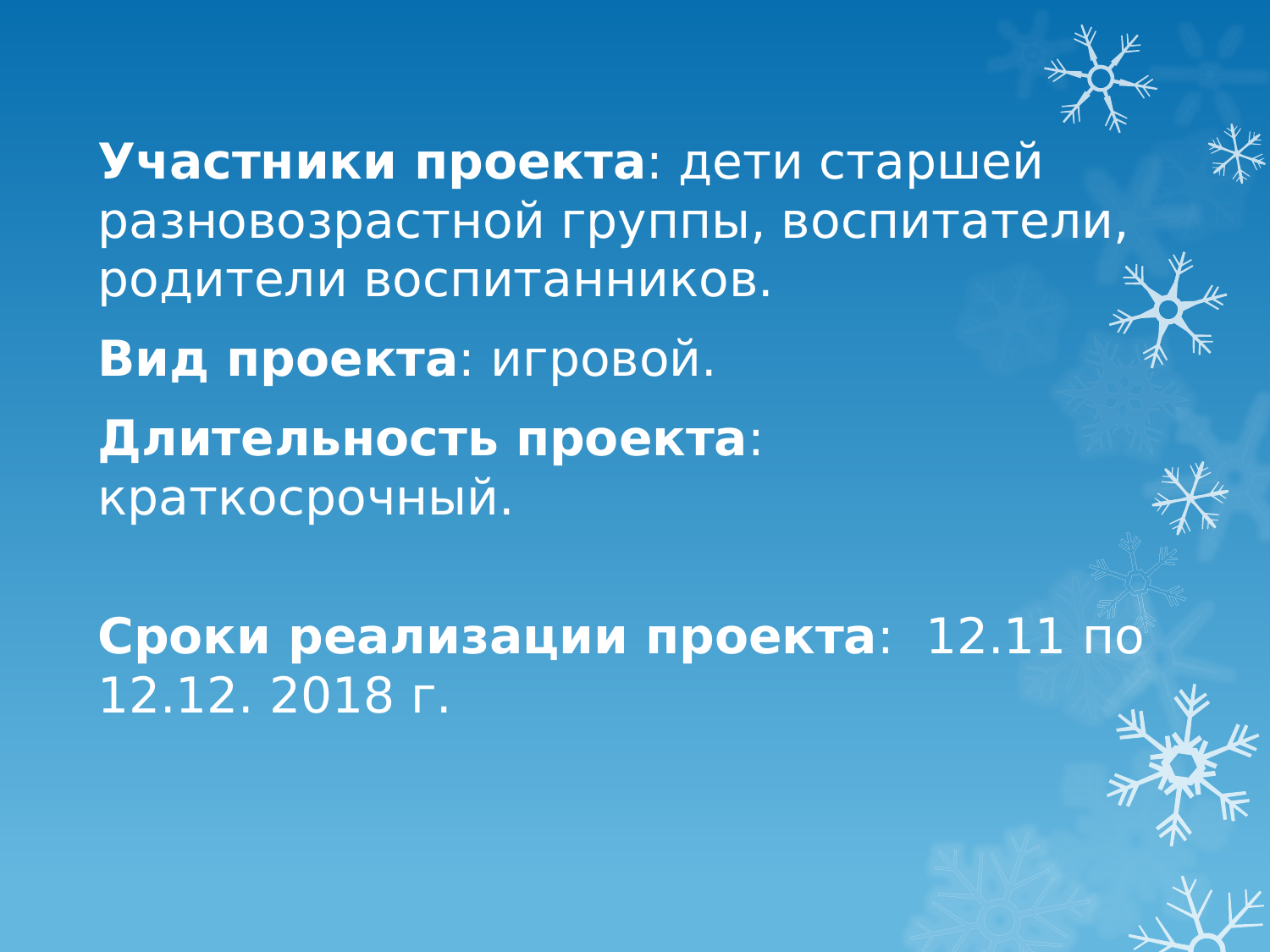

Участники проекта: дети старшей разновозрастной группы, воспитатели, родители воспитанников.
Вид проекта: игровой.
Длительность проекта: краткосрочный.
Сроки реализации проекта:  12.11 по 12.12. 2018 г.